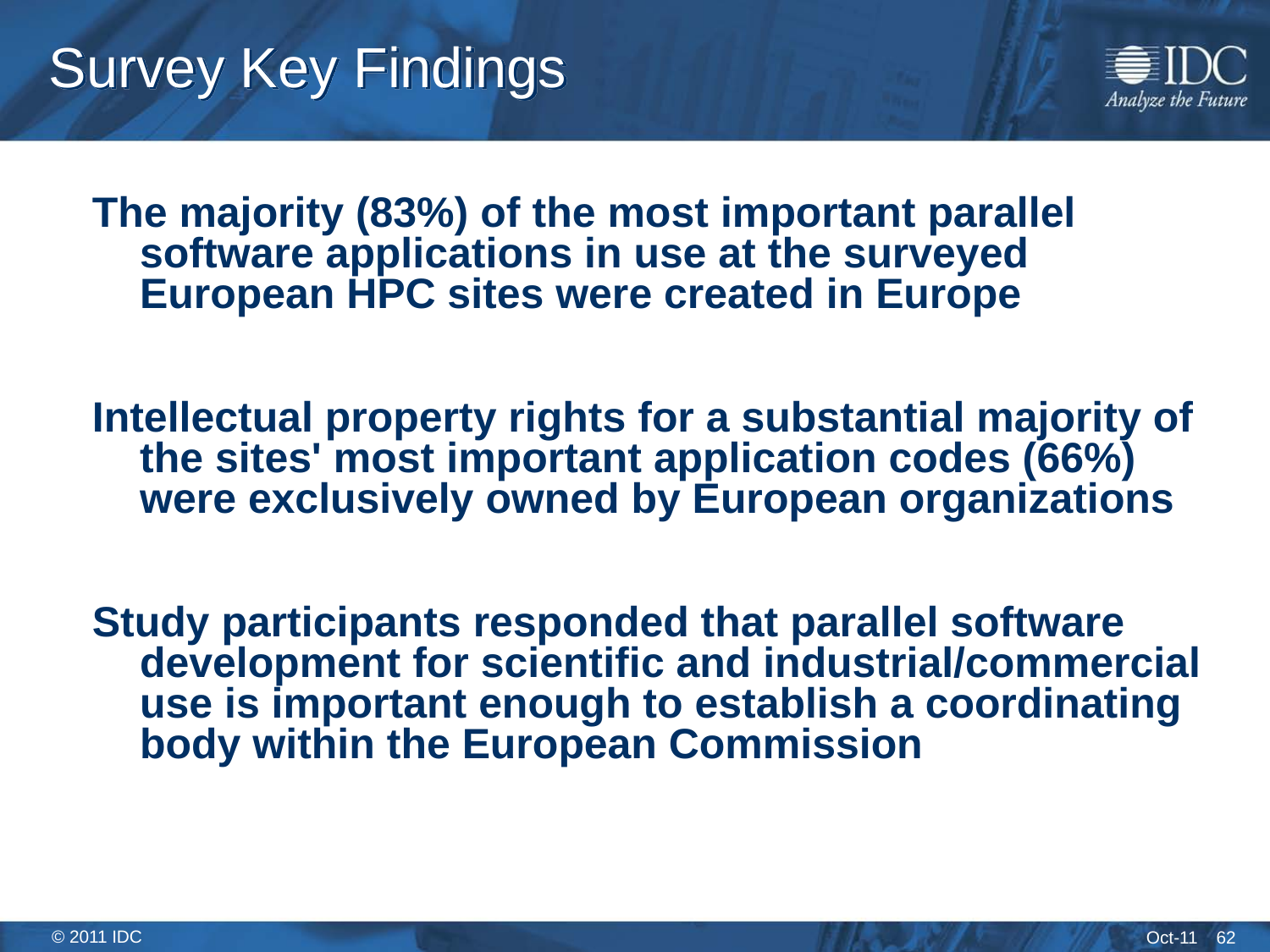

# Survey Key Findings
The majority (83%) of the most important parallel software applications in use at the surveyed European HPC sites were created in Europe

Intellectual property rights for a substantial majority of the sites' most important application codes (66%) were exclusively owned by European organizations

Study participants responded that parallel software development for scientific and industrial/commercial use is important enough to establish a coordinating body within the European Commission

62